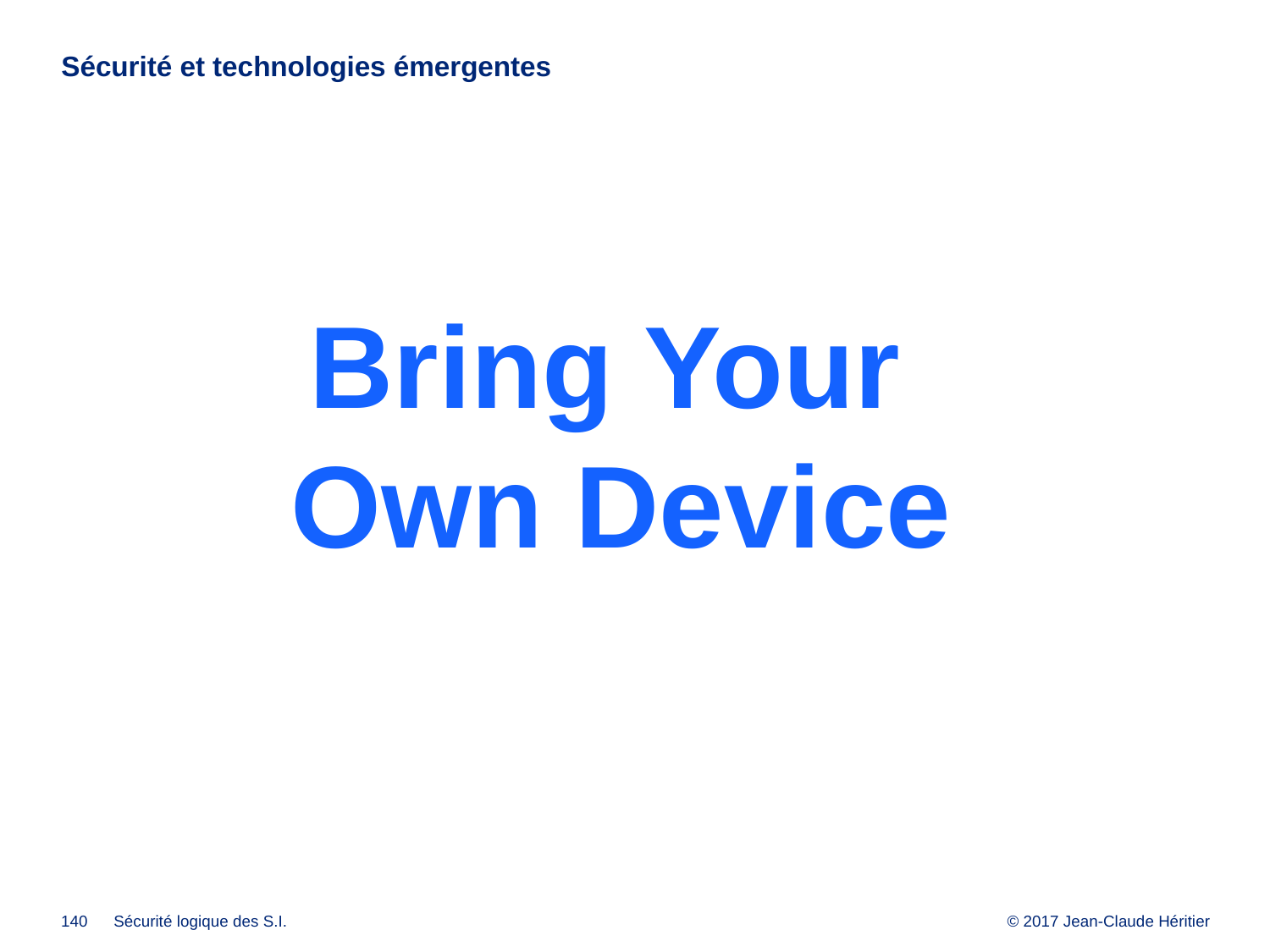

# Sécurité et technologies émergentes
Bring Your
Own Device